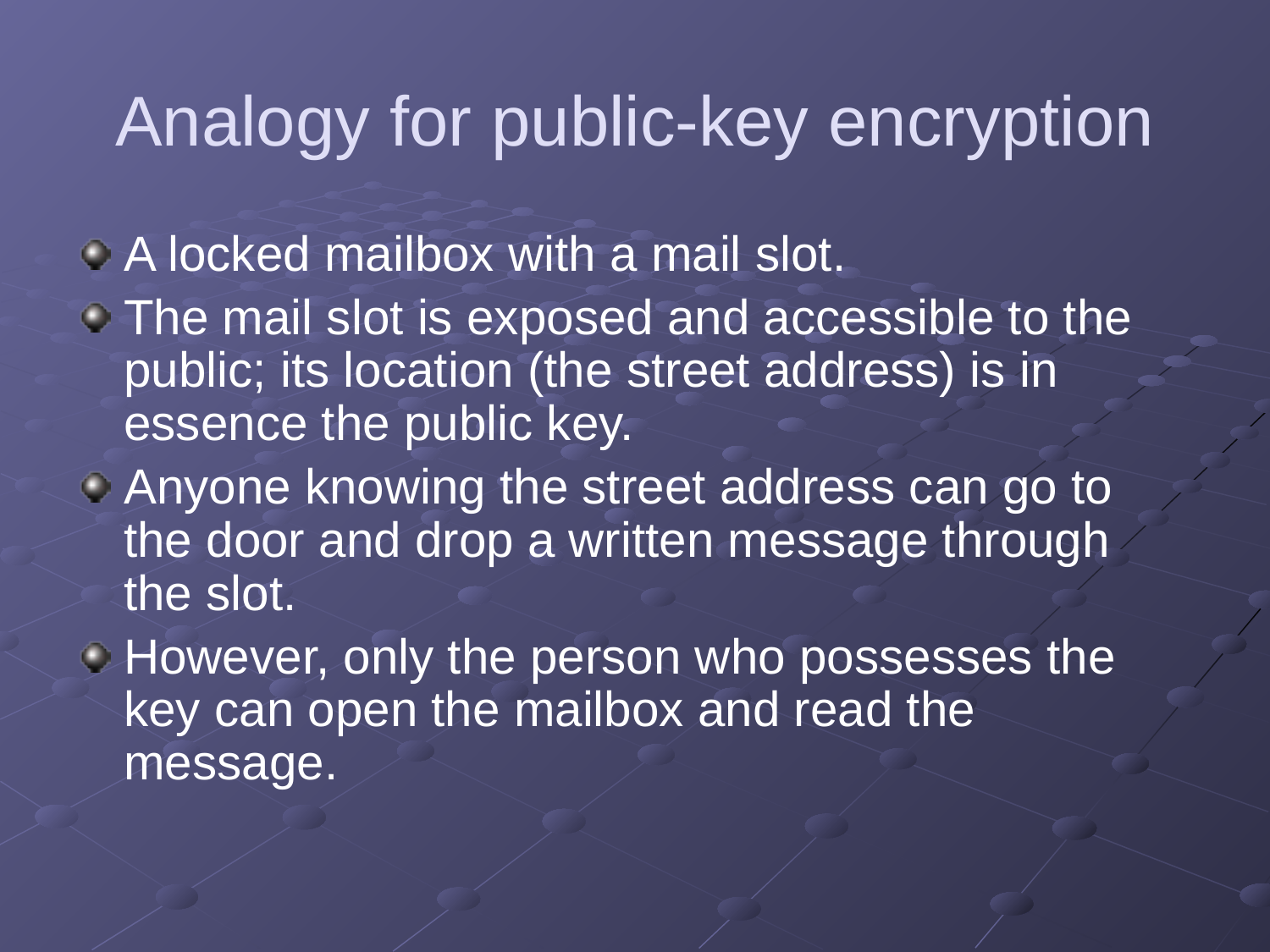

# Analogy for public-key encryption
A locked mailbox with a mail slot.
The mail slot is exposed and accessible to the public; its location (the street address) is in essence the public key.
Anyone knowing the street address can go to the door and drop a written message through the slot.
However, only the person who possesses the key can open the mailbox and read the message.